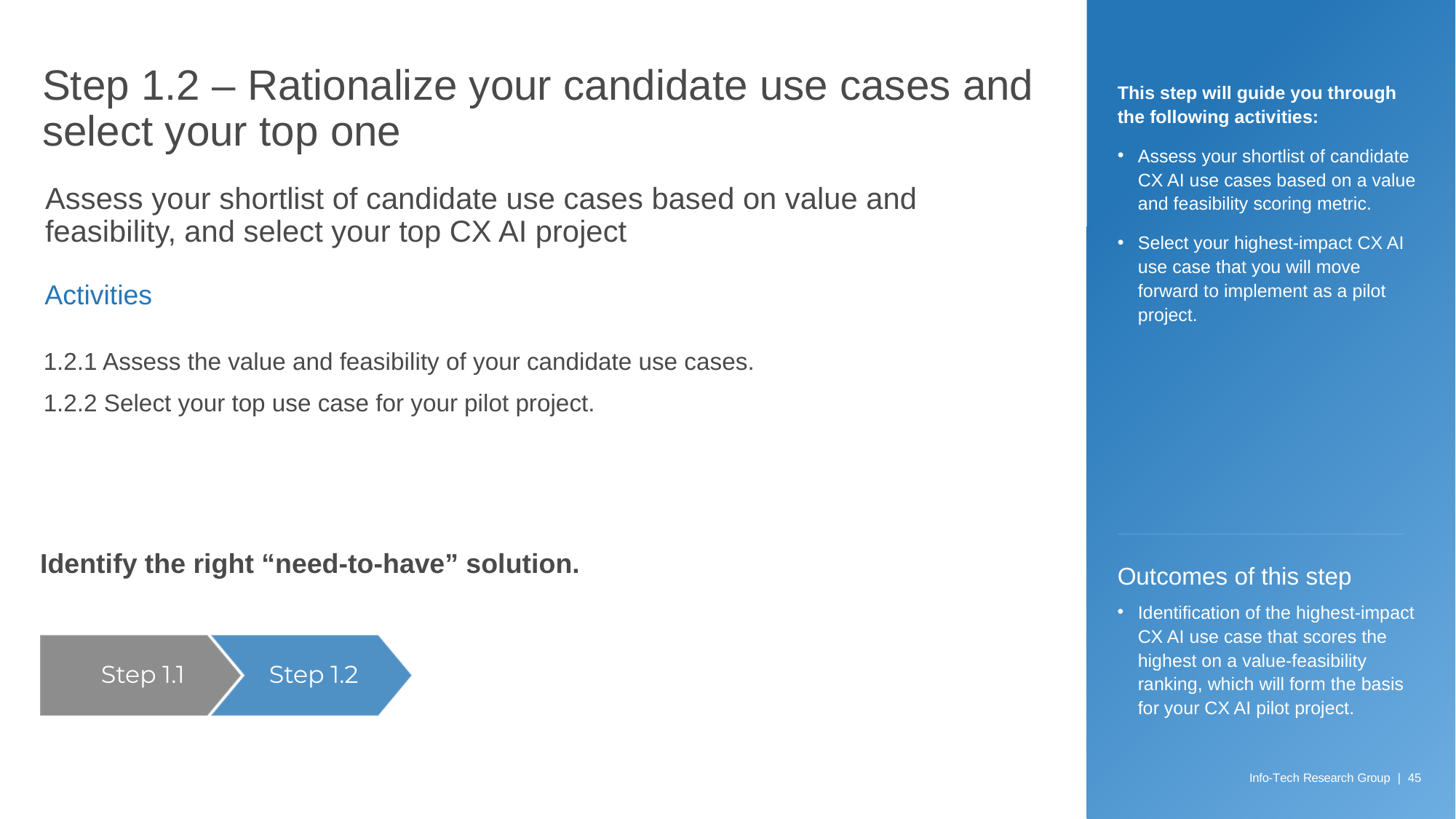

# Step 1.2 – Rationalize your candidate use cases and select your top one
This step will guide you through the following activities:
Assess your shortlist of candidate CX AI use cases based on a value and feasibility scoring metric.
Select your highest-impact CX AI use case that you will move forward to implement as a pilot project.
Assess your shortlist of candidate use cases based on value and feasibility, and select your top CX AI project
Activities
1.2.1 Assess the value and feasibility of your candidate use cases.
1.2.2 Select your top use case for your pilot project.

Identify the right “need-to-have” solution.
Outcomes of this step
Identification of the highest-impact CX AI use case that scores the highest on a value-feasibility ranking, which will form the basis for your CX AI pilot project.
Step 1.2
Step 1.1